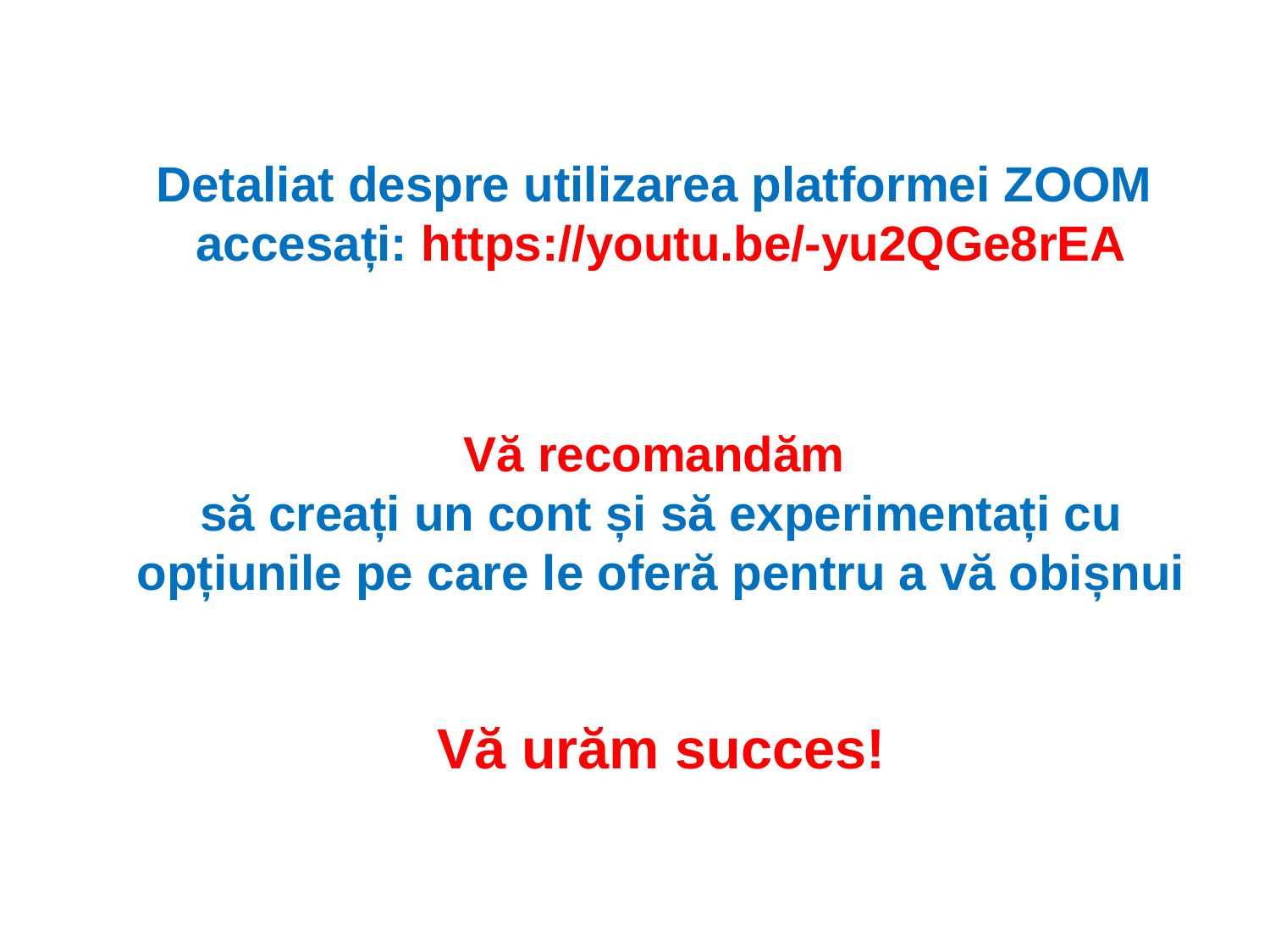

Detaliat despre utilizarea platformei ZOOM
accesați: https://youtu.be/-yu2QGe8rEA

Vă recomandăm
să creați un cont și să experimentați cu opțiunile pe care le oferă pentru a vă obișnui
Vă urăm succes!